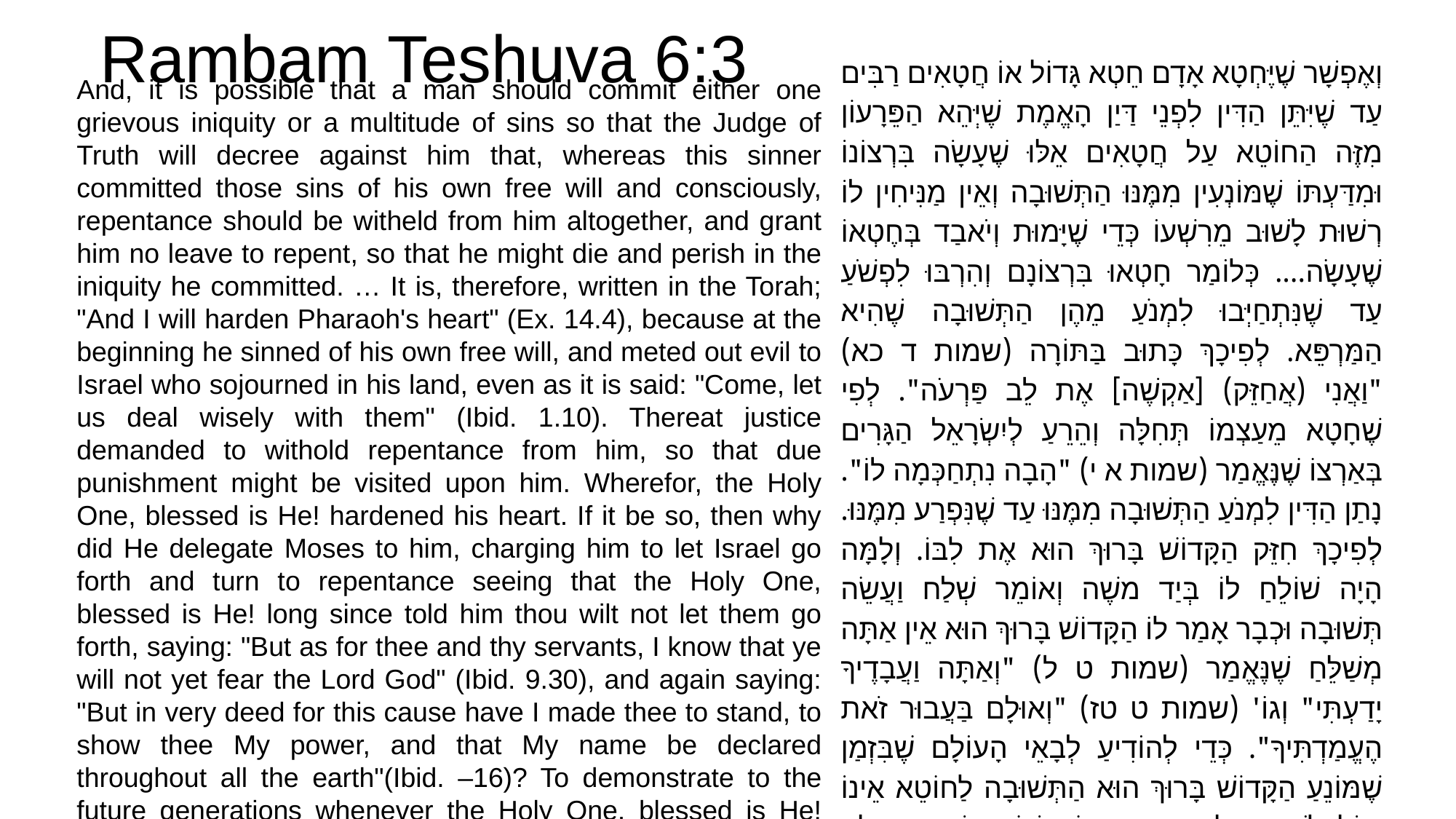

Rambam Teshuva 6:3
וְאֶפְשָׁר שֶׁיֶּחְטָא אָדָם חֵטְא גָּדוֹל אוֹ חֲטָאִים רַבִּים עַד שֶׁיִּתֵּן הַדִּין לִפְנֵי דַּיַן הָאֱמֶת שֶׁיְּהֵא הַפֵּרָעוֹן מִזֶּה הַחוֹטֵא עַל חֲטָאִים אֵלּוּ שֶׁעָשָׂה בִּרְצוֹנוֹ וּמִדַּעְתּוֹ שֶׁמּוֹנְעִין מִמֶּנּוּ הַתְּשׁוּבָה וְאֵין מַנִּיחִין לוֹ רְשׁוּת לָשׁוּב מֵרִשְׁעוֹ כְּדֵי שֶׁיָּמוּת וְיֹאבַד בְּחֶטְאוֹ שֶׁעָשָׂה…. כְּלוֹמַר חָטְאוּ בִּרְצוֹנָם וְהִרְבּוּ לִפְשֹׁעַ עַד שֶׁנִּתְחַיְּבוּ לִמְנֹעַ מֵהֶן הַתְּשׁוּבָה שֶׁהִיא הַמַּרְפֵּא. לְפִיכָךְ כָּתוּב בַּתּוֹרָה (שמות ד כא) "וַאֲנִי (אֲחַזֵּק) [אַקְשֶׁה] אֶת לֵב פַּרְעֹה". לְפִי שֶׁחָטָא מֵעַצְמוֹ תְּחִלָּה וְהֵרֵעַ לְיִשְׂרָאֵל הַגָּרִים בְּאַרְצוֹ שֶׁנֶּאֱמַר (שמות א י) "הָבָה נִתְחַכְּמָה לוֹ". נָתַן הַדִּין לִמְנֹעַ הַתְּשׁוּבָה מִמֶּנּוּ עַד שֶׁנִּפְרַע מִמֶּנּוּ. לְפִיכָךְ חִזֵּק הַקָּדוֹשׁ בָּרוּךְ הוּא אֶת לִבּוֹ. וְלָמָּה הָיָה שׁוֹלֵחַ לוֹ בְּיַד משֶׁה וְאוֹמֵר שְׁלַח וַעֲשֵׂה תְּשׁוּבָה וּכְבָר אָמַר לוֹ הַקָּדוֹשׁ בָּרוּךְ הוּא אֵין אַתָּה מְשַׁלֵּחַ שֶׁנֶּאֱמַר (שמות ט ל) "וְאַתָּה וַעֲבָדֶיךָ יָדַעְתִּי" וְגוֹ' (שמות ט טז) "וְאוּלָם בַּעֲבוּר זֹאת הֶעֱמַדְתִּיךָ". כְּדֵי לְהוֹדִיעַ לְבָאֵי הָעוֹלָם שֶׁבִּזְמַן שֶׁמּוֹנֵעַ הַקָּדוֹשׁ בָּרוּךְ הוּא הַתְּשׁוּבָה לַחוֹטֵא אֵינוֹ יָכוֹל לָשׁוּב אֶלָּא יָמוּת בְּרִשְׁעוֹ שֶׁעָשָׂה בִּתְחִלָּה בִּרְצוֹנוֹ. ...

And, it is possible that a man should commit either one grievous iniquity or a multitude of sins so that the Judge of Truth will decree against him that, whereas this sinner committed those sins of his own free will and consciously, repentance should be witheld from him altogether, and grant him no leave to repent, so that he might die and perish in the iniquity he committed. … It is, therefore, written in the Torah; "And I will harden Pharaoh's heart" (Ex. 14.4), because at the beginning he sinned of his own free will, and meted out evil to Israel who sojourned in his land, even as it is said: "Come, let us deal wisely with them" (Ibid. 1.10). Thereat justice demanded to withold repentance from him, so that due punishment might be visited upon him. Wherefor, the Holy One, blessed is He! hardened his heart. If it be so, then why did He delegate Moses to him, charging him to let Israel go forth and turn to repentance seeing that the Holy One, blessed is He! long since told him thou wilt not let them go forth, saying: "But as for thee and thy servants, I know that ye will not yet fear the Lord God" (Ibid. 9.30), and again saying: "But in very deed for this cause have I made thee to stand, to show thee My power, and that My name be declared throughout all the earth"(Ibid. –16)? To demonstrate to the future generations whenever the Holy One, blessed is He! witholds repentance from a sinner he can not repent, but must die in the original evil which he perpetrated of his own free will.